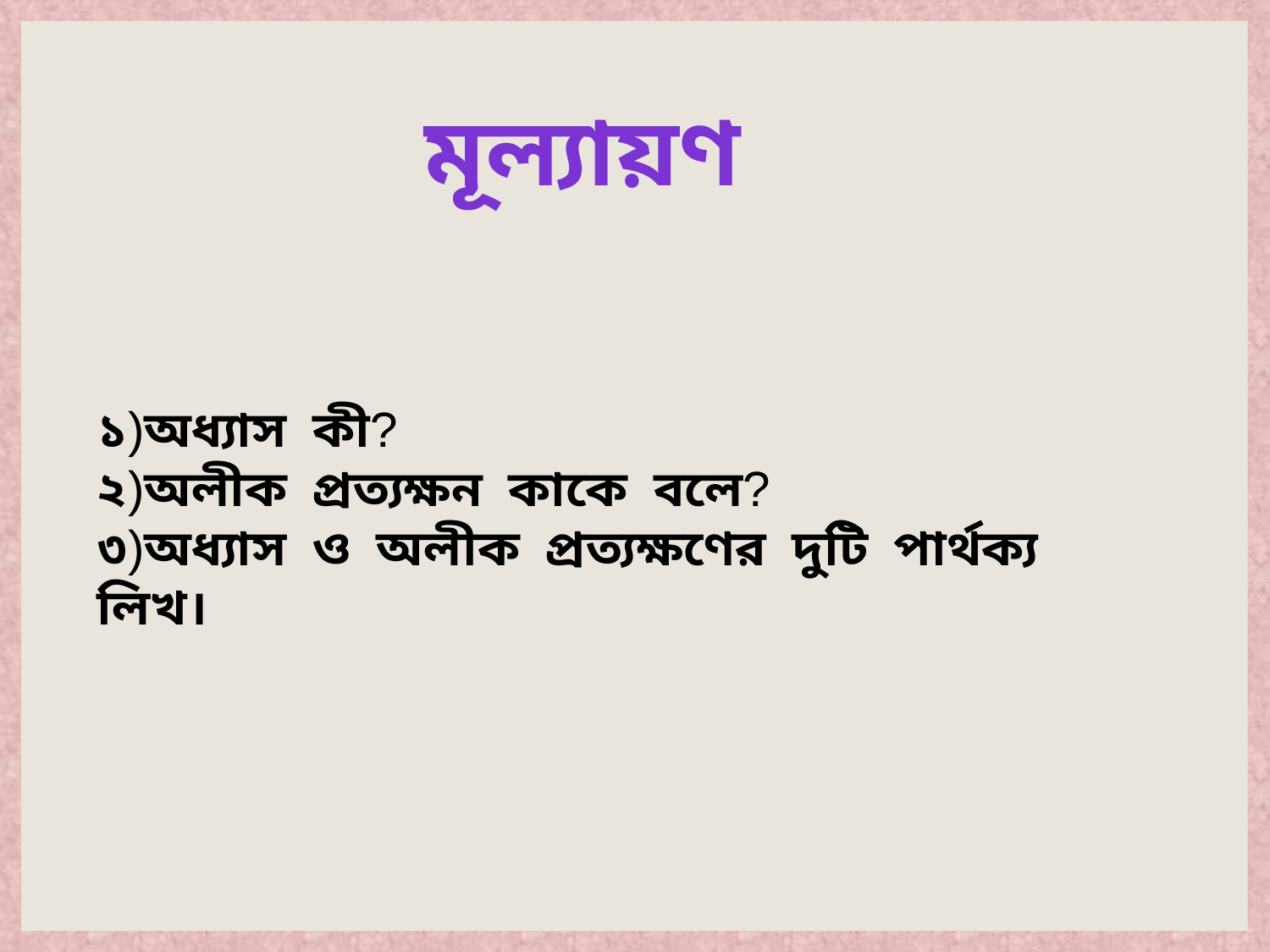

মূল্যায়ণ
১)অধ্যাস  কী?
২)অলীক  প্রত্যক্ষন  কাকে  বলে?
৩)অধ্যাস  ও  অলীক  প্রত্যক্ষণের  দুটি  পার্থক্য  লিখ।